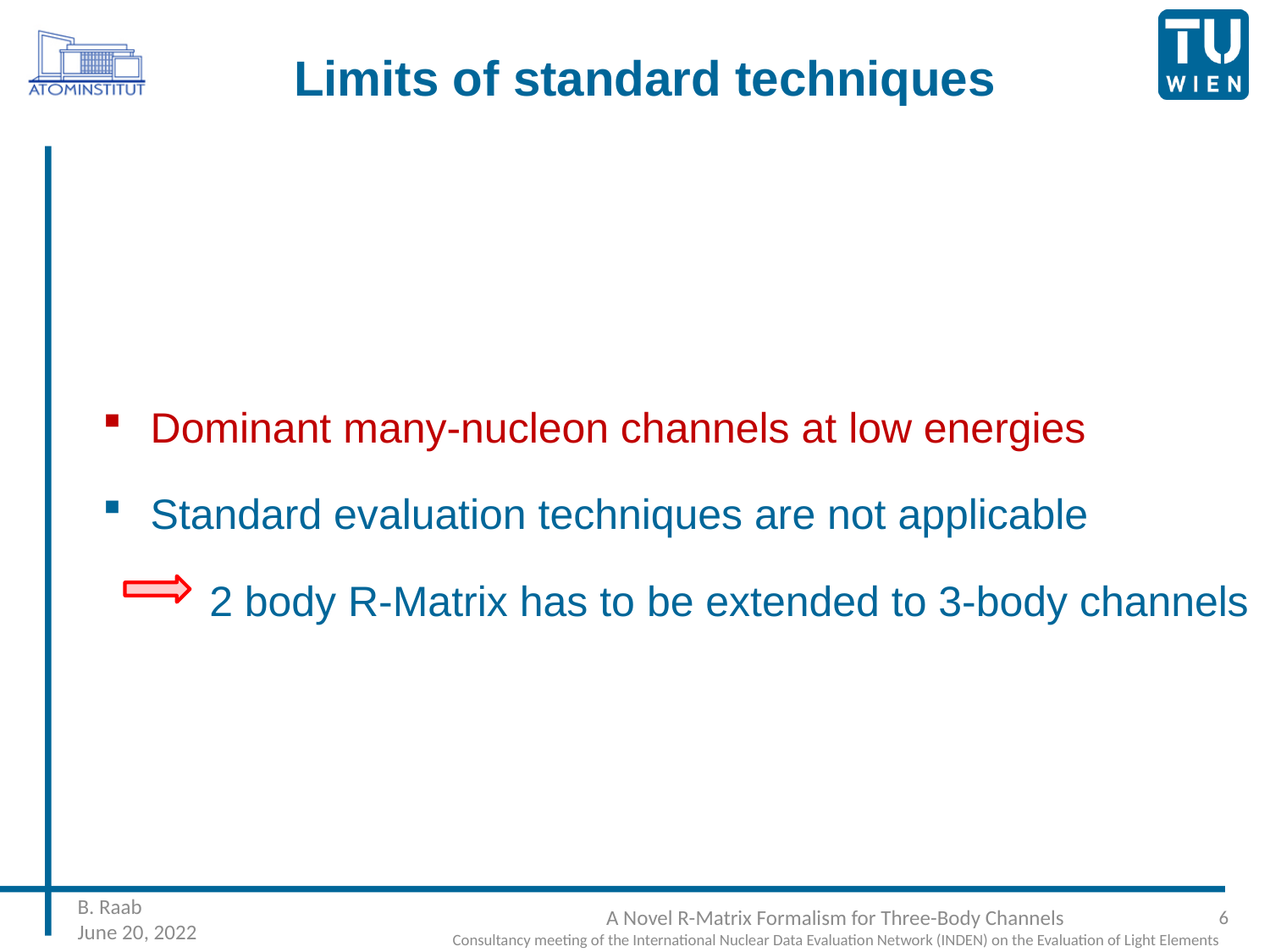

# Limits of standard techniques
Dominant many-nucleon channels at low energies
Standard evaluation techniques are not applicable
         2 body R-Matrix has to be extended to 3-body channels

6
B. Raab
June 20, 2022
A Novel R-Matrix Formalism for Three-Body Channels
Consultancy meeting of the International Nuclear Data Evaluation Network (INDEN) on the Evaluation of Light Elements